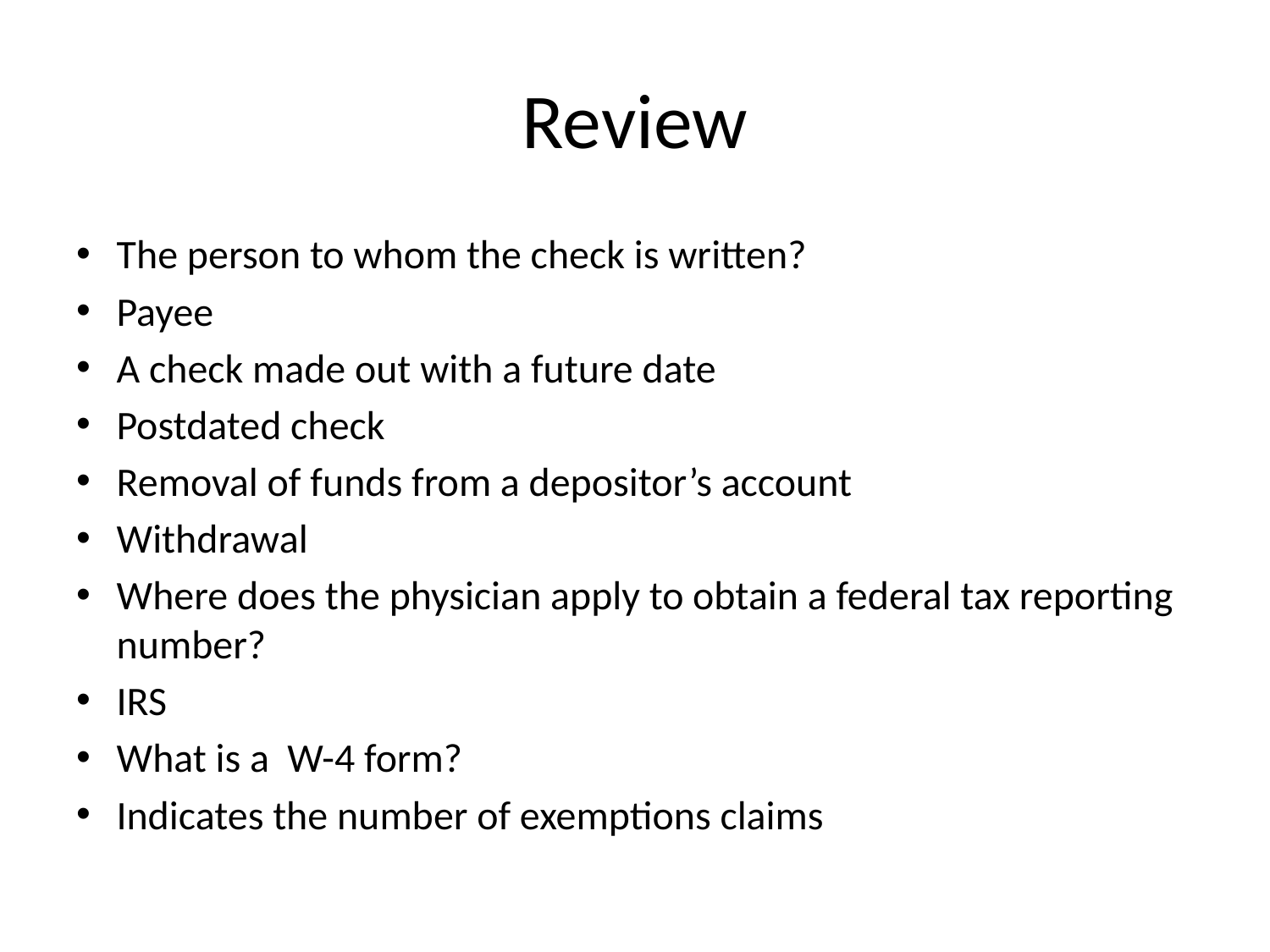

# Review
The person to whom the check is written?
Payee
A check made out with a future date
Postdated check
Removal of funds from a depositor’s account
Withdrawal
Where does the physician apply to obtain a federal tax reporting number?
IRS
What is a  W-4 form?
Indicates the number of exemptions claims